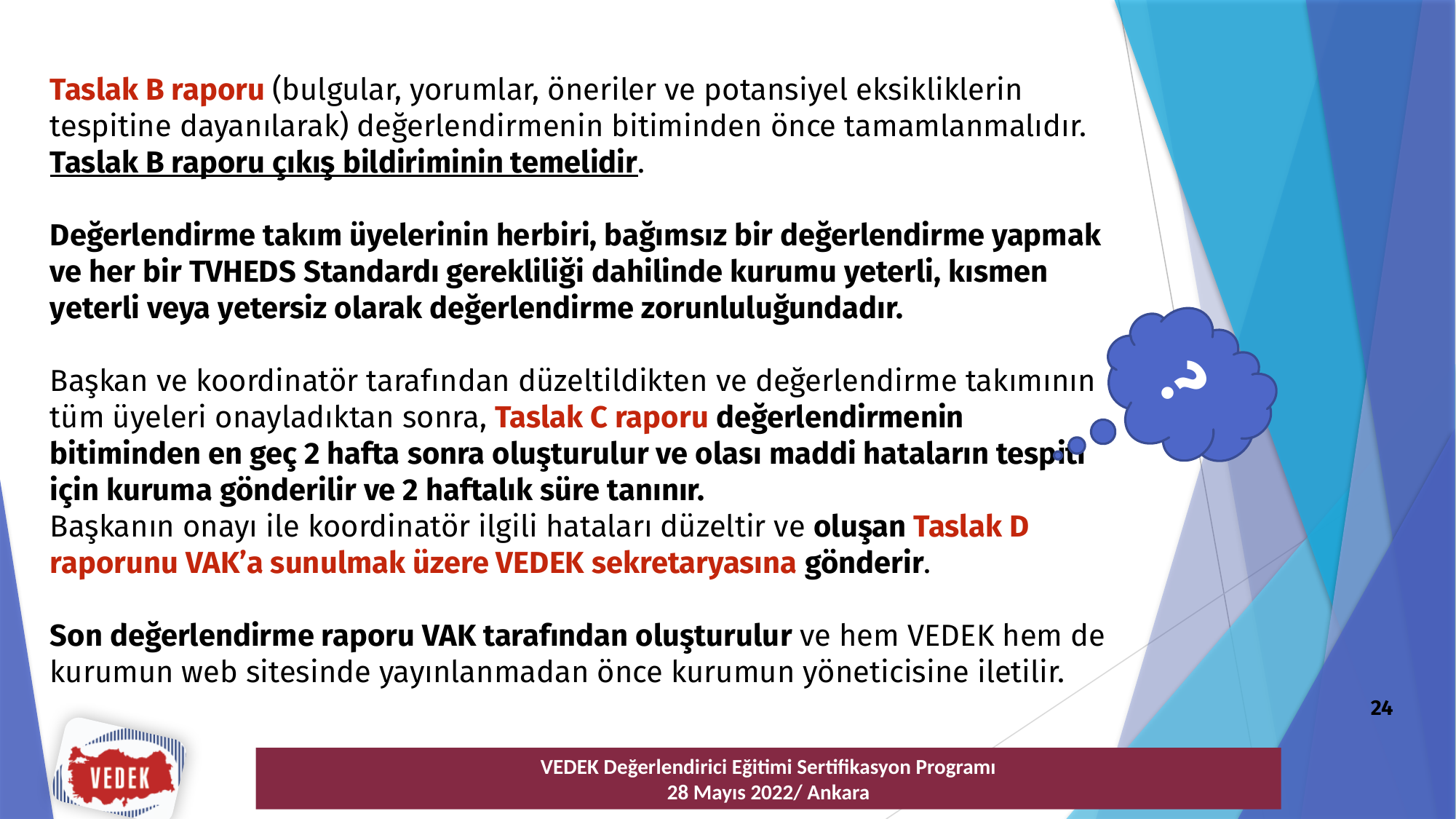

Taslak B raporu (bulgular, yorumlar, öneriler ve potansiyel eksikliklerin tespitine dayanılarak) değerlendirmenin bitiminden önce tamamlanmalıdır.
Taslak B raporu çıkış bildiriminin temelidir.

Değerlendirme takım üyelerinin herbiri, bağımsız bir değerlendirme yapmak ve her bir TVHEDS Standardı gerekliliği dahilinde kurumu yeterli, kısmen yeterli veya yetersiz olarak değerlendirme zorunluluğundadır.

Başkan ve koordinatör tarafından düzeltildikten ve değerlendirme takımının tüm üyeleri onayladıktan sonra, Taslak C raporu değerlendirmenin bitiminden en geç 2 hafta sonra oluşturulur ve olası maddi hataların tespiti için kuruma gönderilir ve 2 haftalık süre tanınır.
Başkanın onayı ile koordinatör ilgili hataları düzeltir ve oluşan Taslak D raporunu VAK’a sunulmak üzere VEDEK sekretaryasına gönderir.

Son değerlendirme raporu VAK tarafından oluşturulur ve hem VEDEK hem de kurumun web sitesinde yayınlanmadan önce kurumun yöneticisine iletilir.

?
24